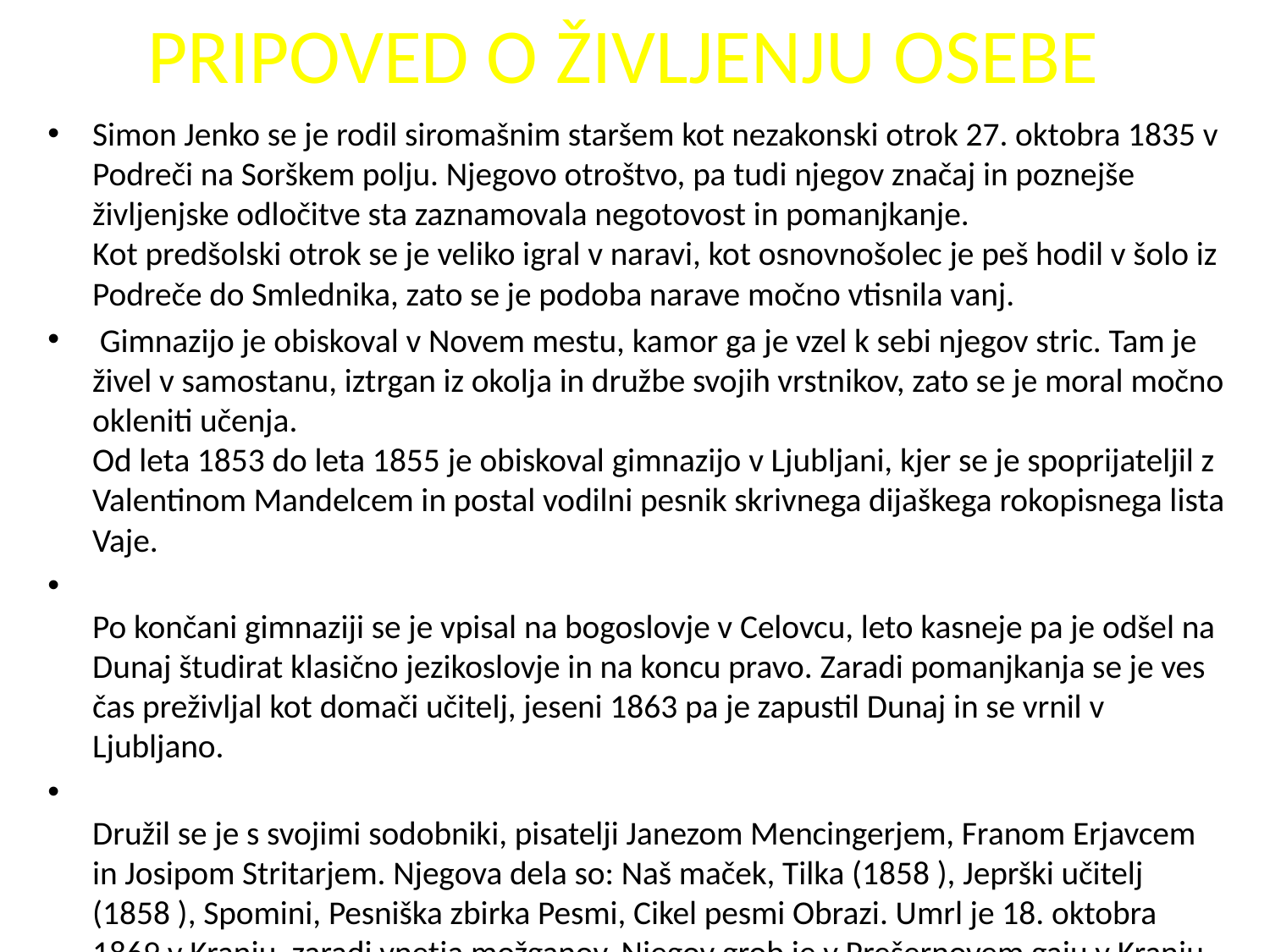

PRIPOVED O ŽIVLJENJU OSEBE
Simon Jenko se je rodil siromašnim staršem kot nezakonski otrok 27. oktobra 1835 v Podreči na Sorškem polju. Njegovo otroštvo, pa tudi njegov značaj in poznejše življenjske odločitve sta zaznamovala negotovost in pomanjkanje. 
Kot predšolski otrok se je veliko igral v naravi, kot osnovnošolec je peš hodil v šolo iz Podreče do Smlednika, zato se je podoba narave močno vtisnila vanj.
 Gimnazijo je obiskoval v Novem mestu, kamor ga je vzel k sebi njegov stric. Tam je živel v samostanu, iztrgan iz okolja in družbe svojih vrstnikov, zato se je moral močno okleniti učenja. 
Od leta 1853 do leta 1855 je obiskoval gimnazijo v Ljubljani, kjer se je spoprijateljil z Valentinom Mandelcem in postal vodilni pesnik skrivnega dijaškega rokopisnega lista Vaje.
Po končani gimnaziji se je vpisal na bogoslovje v Celovcu, leto kasneje pa je odšel na Dunaj študirat klasično jezikoslovje in na koncu pravo. Zaradi pomanjkanja se je ves čas preživljal kot domači učitelj, jeseni 1863 pa je zapustil Dunaj in se vrnil v Ljubljano.
Družil se je s svojimi sodobniki, pisatelji Janezom Mencingerjem, Franom Erjavcem in Josipom Stritarjem. Njegova dela so: Naš maček, Tilka (1858 ), Jeprški učitelj (1858 ), Spomini, Pesniška zbirka Pesmi, Cikel pesmi Obrazi. Umrl je 18. oktobra 1869 v Kranju, zaradi vnetja možganov. Njegov grob je v Prešernovem gaju v Kranju.